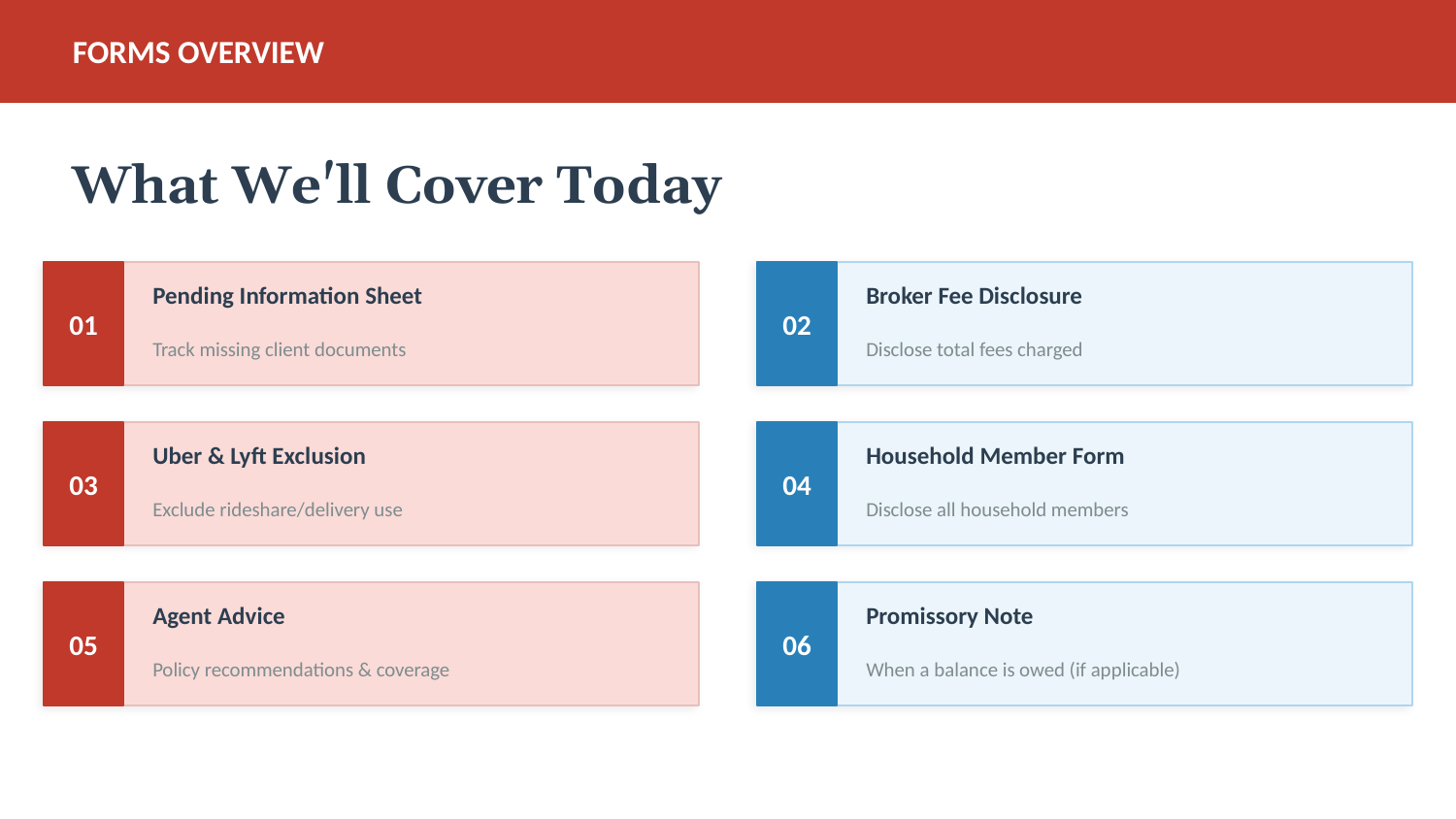

FORMS OVERVIEW
What We'll Cover Today

Pending Information Sheet
Broker Fee Disclosure
01
02
Track missing client documents
Disclose total fees charged

Uber & Lyft Exclusion
Household Member Form
03
04
Exclude rideshare/delivery use
Disclose all household members

Agent Advice
Promissory Note
05
06
Policy recommendations & coverage
When a balance is owed (if applicable)